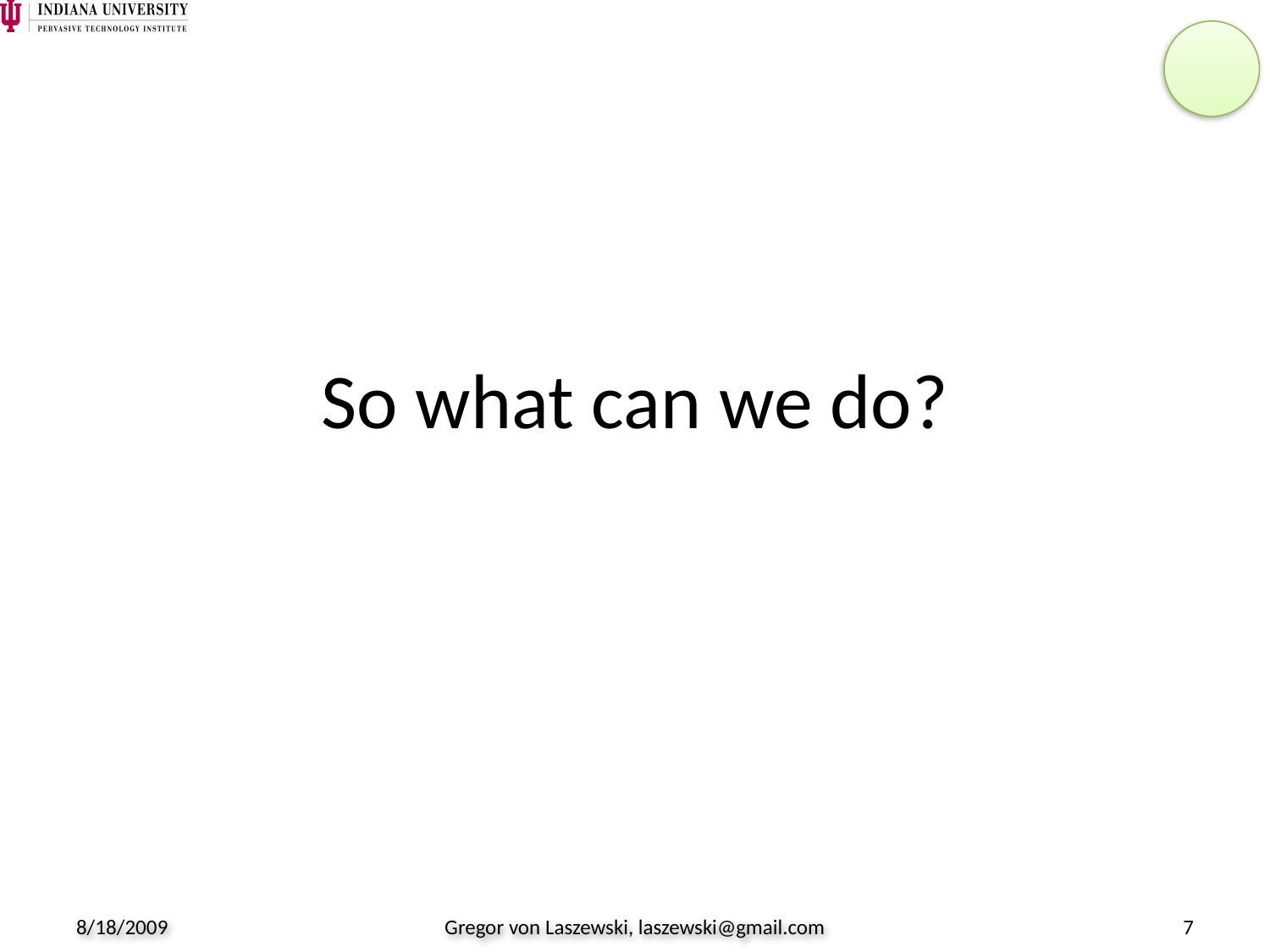

# So what can we do?

8/18/2009
Gregor von Laszewski, laszewski@gmail.com
7